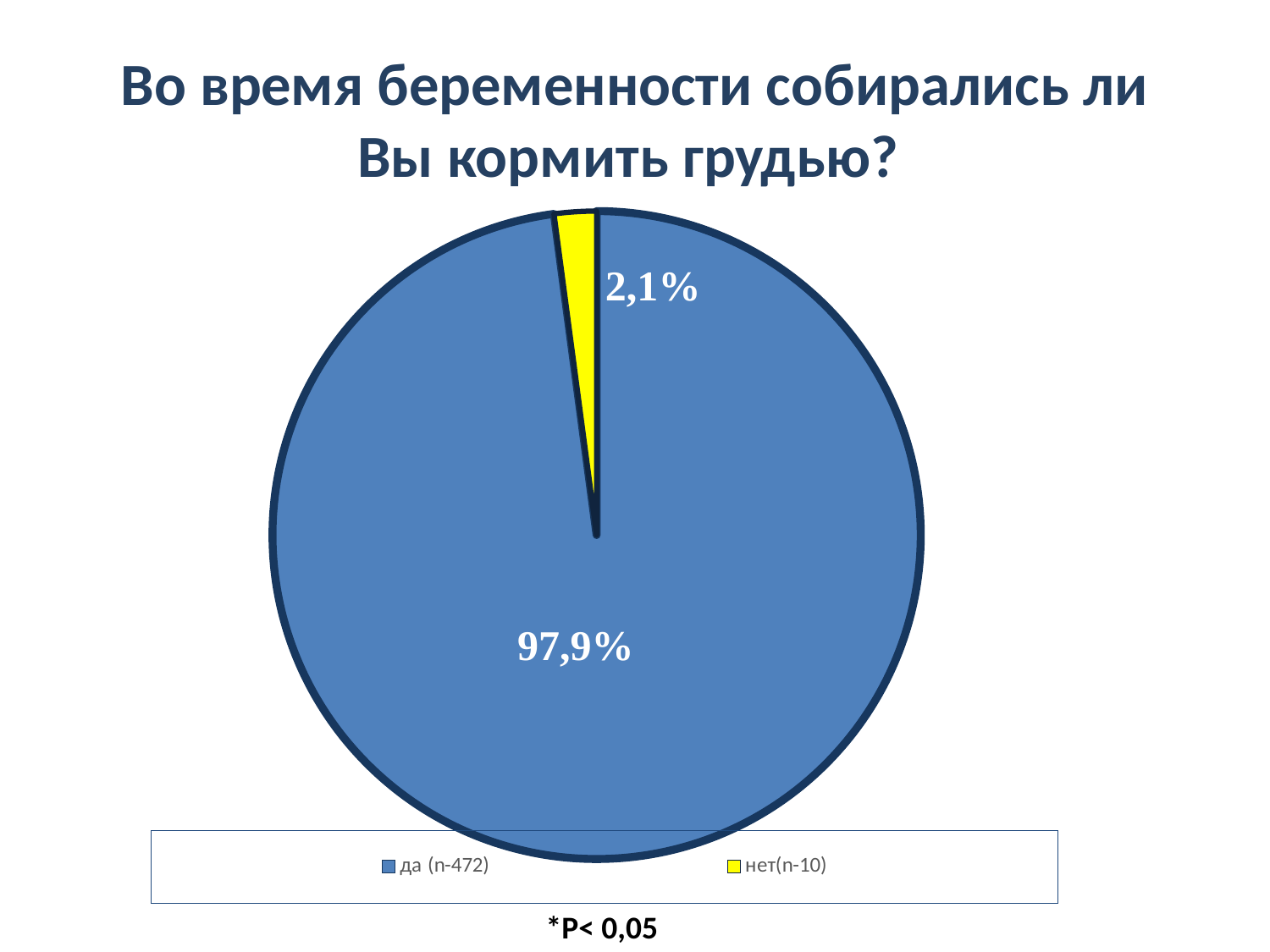

# Во время беременности собирались ли Вы кормить грудью?

### Chart

| Category | Столбец1 |
|---|---|
| да (n-472) | 0.9790000000000003 |
| нет(n-10) | 0.02100000000000001 |

### Chart

| Category |
|---|
*P< 0,05